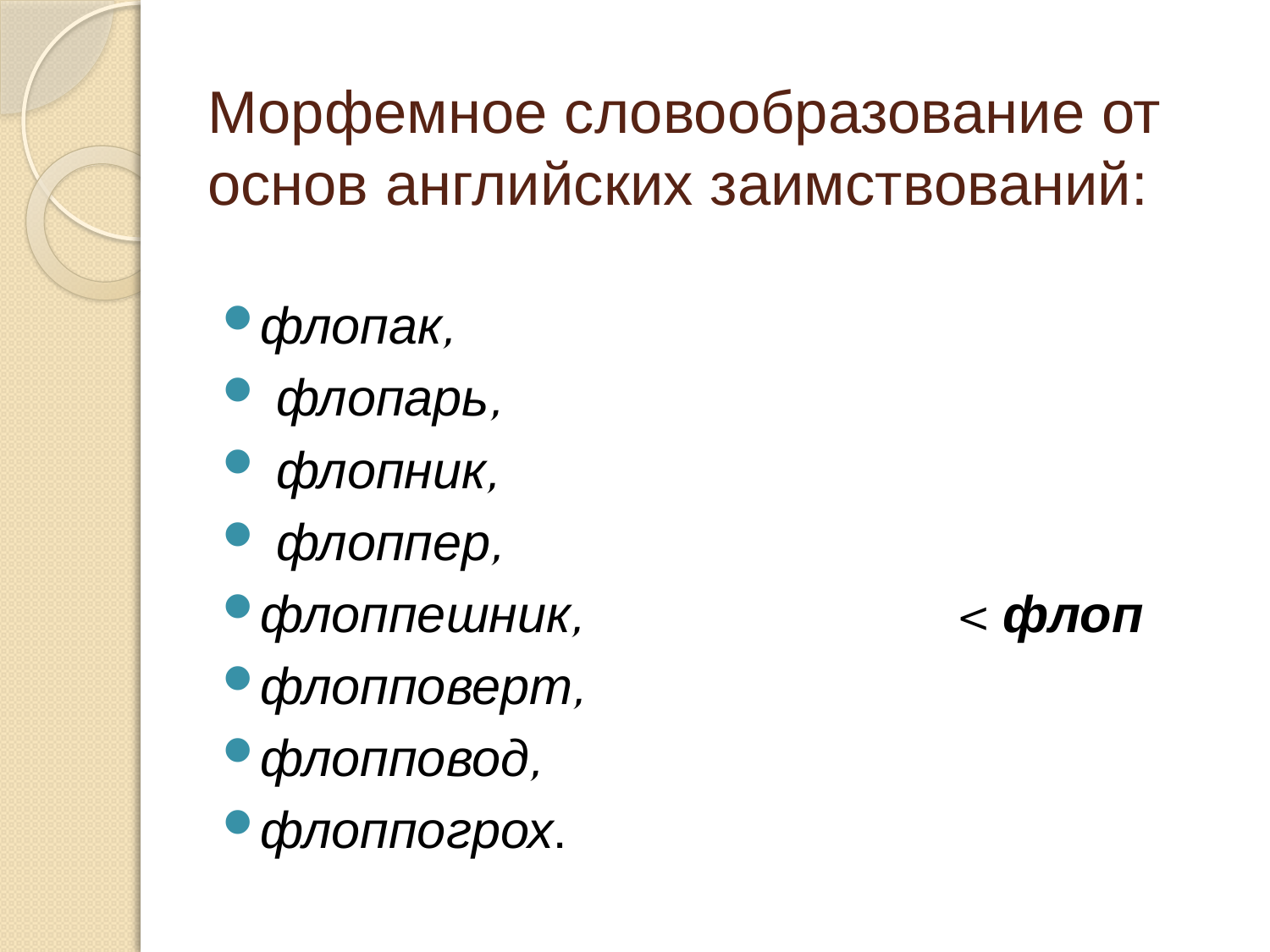

# Морфемное словообразование от основ английских заимствований:
флопак,
 флопарь,
 флопник,
 флоппер,
флоппешник,                        < флоп
флопповерт,
флопповод,
флоппогрох.